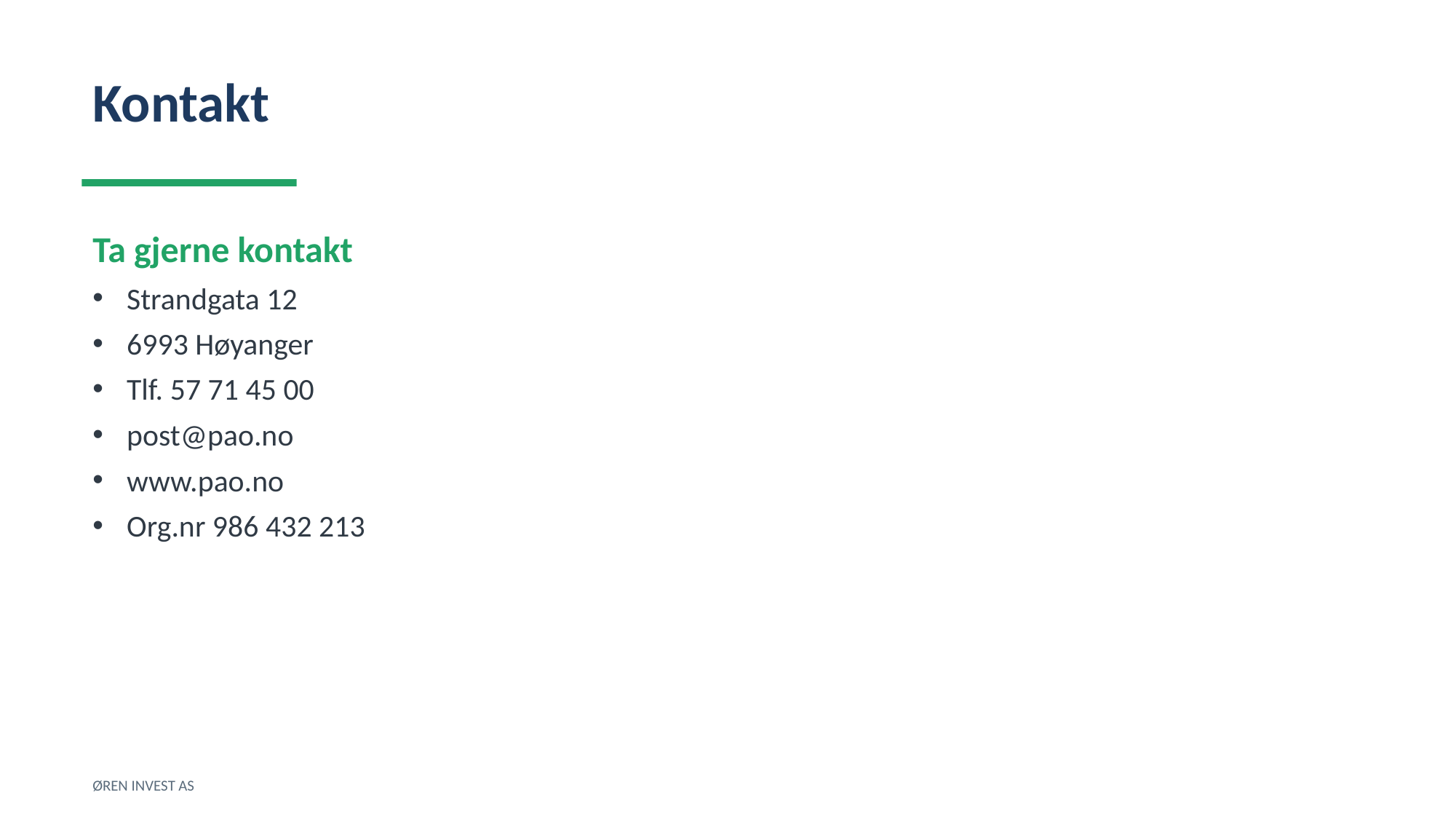

Kontakt

Ta gjerne kontakt
Strandgata 12
6993 Høyanger
Tlf. 57 71 45 00
post@pao.no
www.pao.no
Org.nr 986 432 213
ØREN INVEST AS